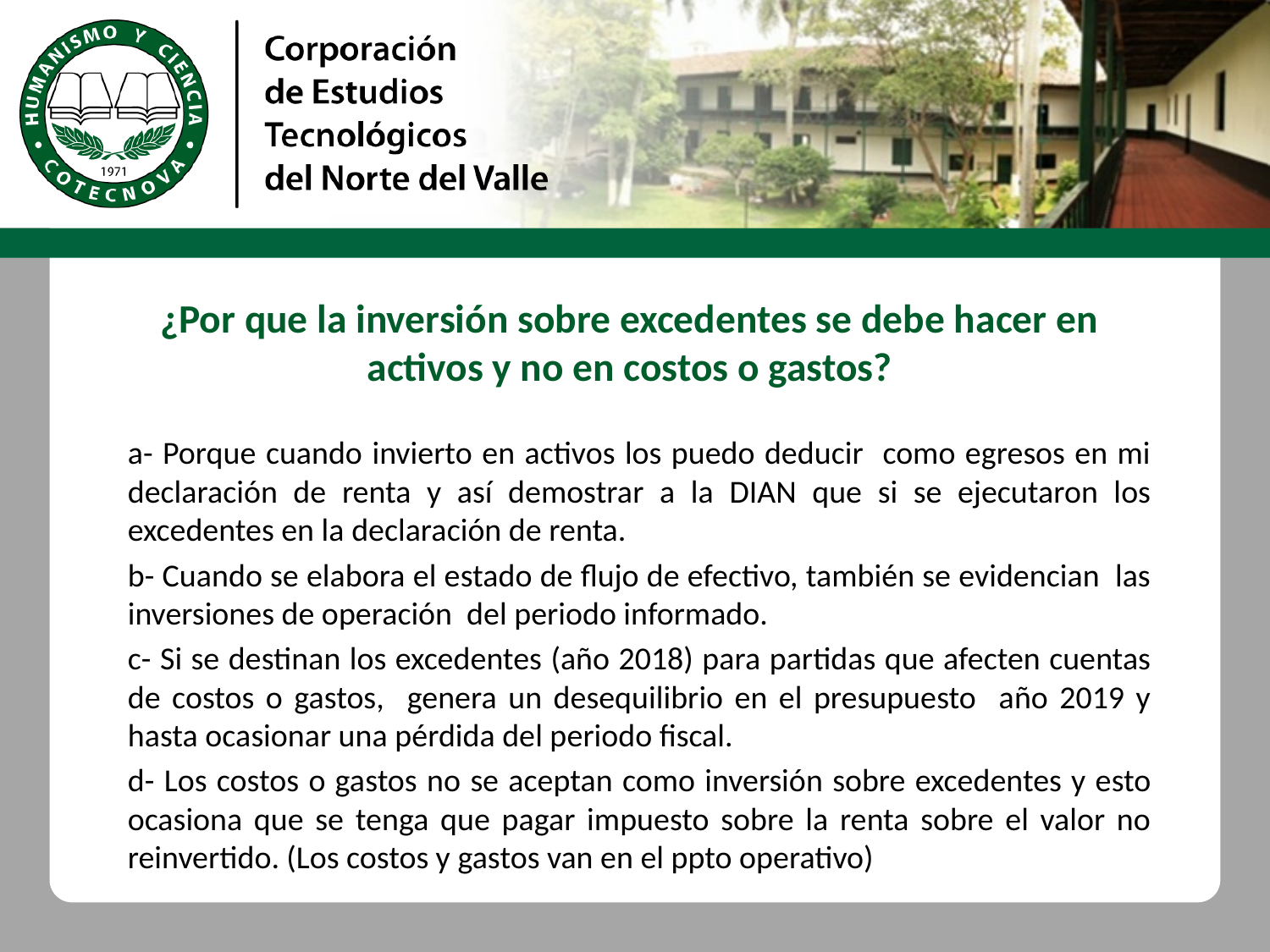

# ¿Por que la inversión sobre excedentes se debe hacer en activos y no en costos o gastos?
a- Porque cuando invierto en activos los puedo deducir  como egresos en mi declaración de renta y así demostrar a la DIAN que si se ejecutaron los excedentes en la declaración de renta.
b- Cuando se elabora el estado de flujo de efectivo, también se evidencian  las inversiones de operación  del periodo informado.
c- Si se destinan los excedentes (año 2018) para partidas que afecten cuentas de costos o gastos,  genera un desequilibrio en el presupuesto  año 2019 y hasta ocasionar una pérdida del periodo fiscal.
d- Los costos o gastos no se aceptan como inversión sobre excedentes y esto ocasiona que se tenga que pagar impuesto sobre la renta sobre el valor no reinvertido. (Los costos y gastos van en el ppto operativo)